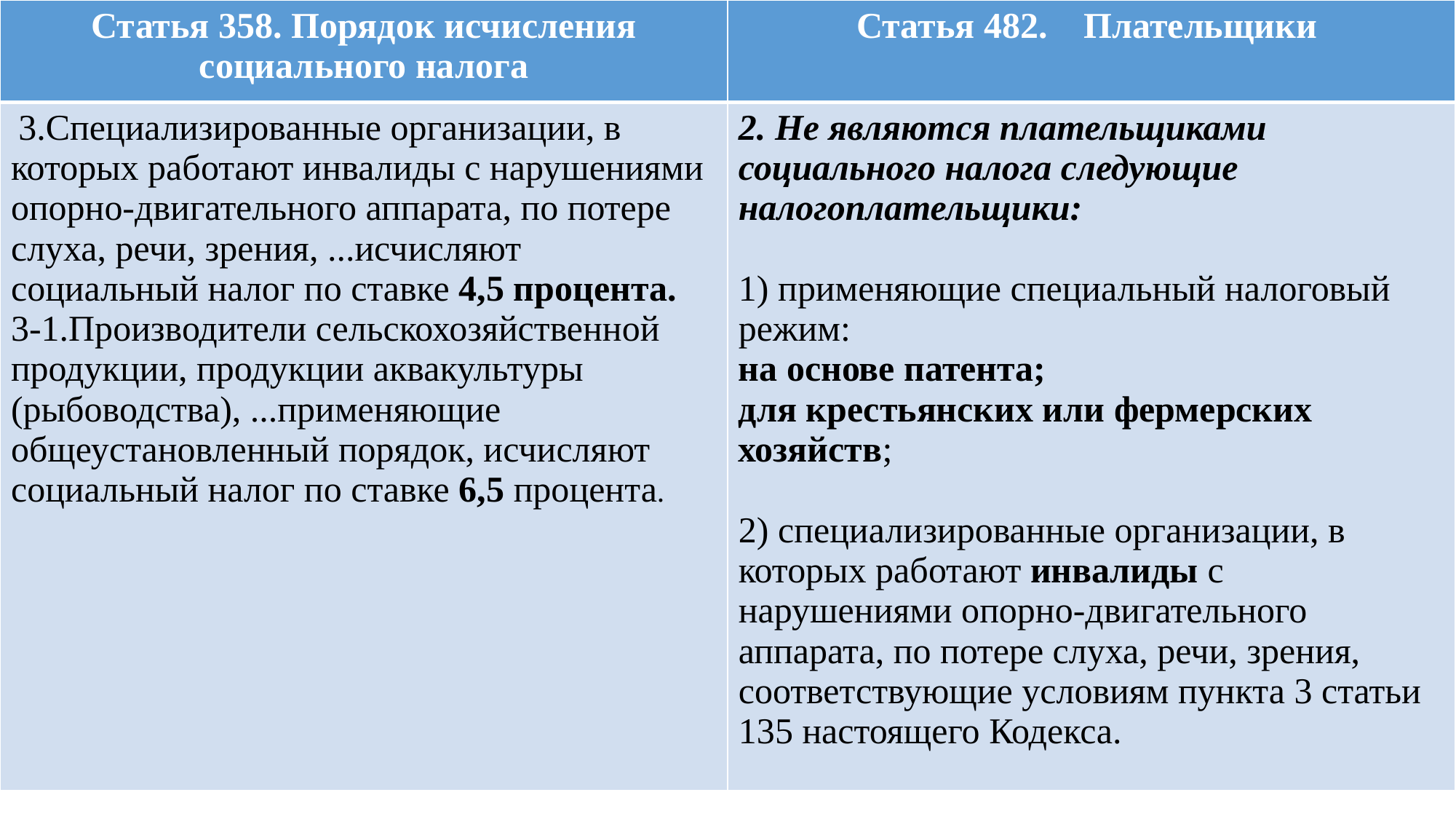

| Статья 358. Порядок исчисления социального налога | Статья 482.    Плательщики |
| --- | --- |
| 3.Специализированные организации, в которых работают инвалиды с нарушениями опорно-двигательного аппарата, по потере слуха, речи, зрения, ...исчисляют социальный налог по ставке 4,5 процента. 3-1.Производители сельскохозяйственной продукции, продукции аквакультуры (рыбоводства), ...применяющие общеустановленный порядок, исчисляют социальный налог по ставке 6,5 процента. | 2. Не являются плательщиками социального налога следующие налогоплательщики: 1) применяющие специальный налоговый режим: на основе патента; для крестьянских или фермерских хозяйств; 2) специализированные организации, в которых работают инвалиды с нарушениями опорно-двигательного аппарата, по потере слуха, речи, зрения, соответствующие условиям пункта 3 статьи 135 настоящего Кодекса. |